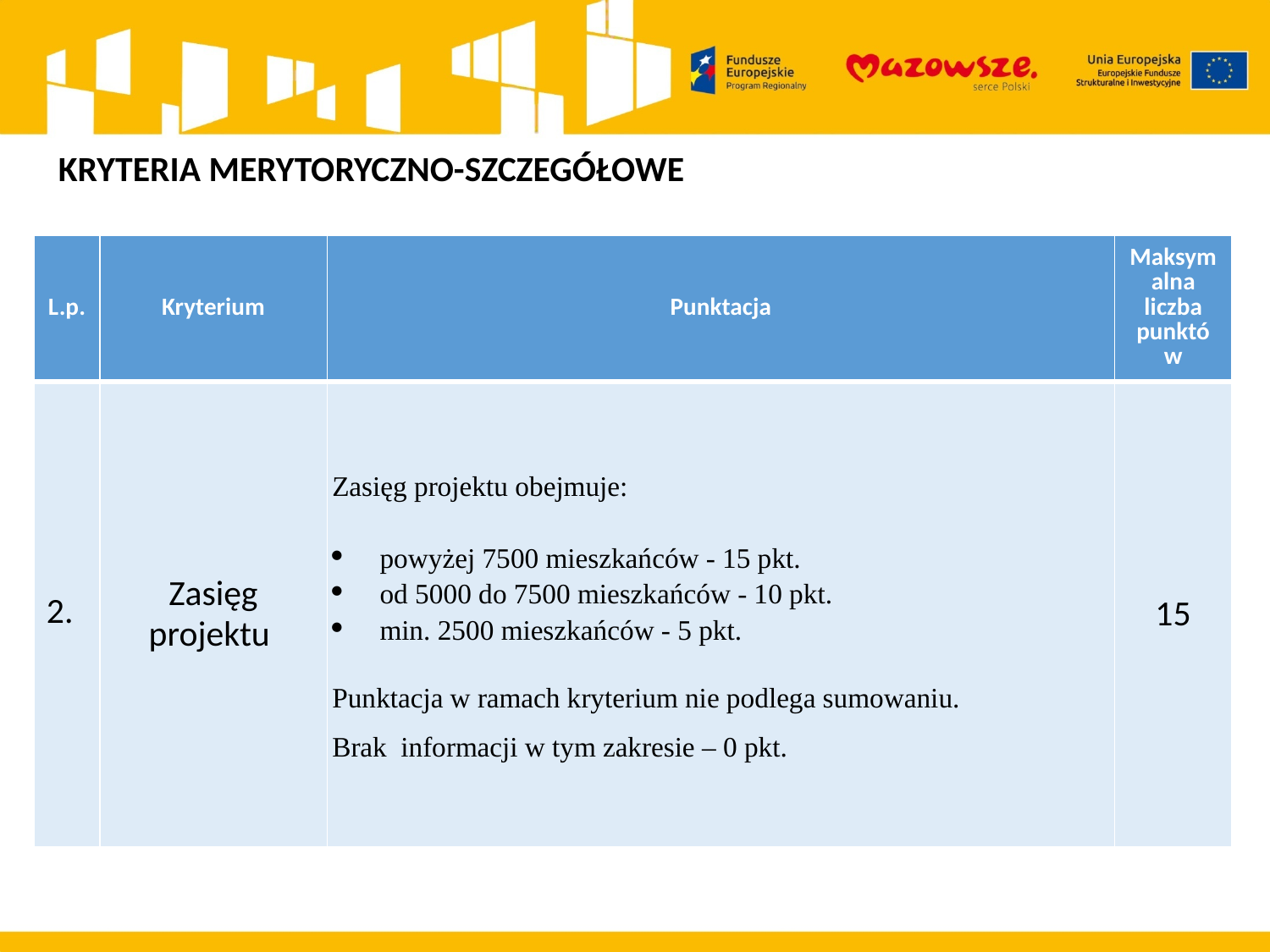

KRYTERIA MERYTORYCZNO-SZCZEGÓŁOWE
| L.p. | Kryterium | Punktacja | Maksymalna liczba punktów |
| --- | --- | --- | --- |
| 2. | Zasięg projektu | Zasięg projektu obejmuje:   powyżej 7500 mieszkańców - 15 pkt. od 5000 do 7500 mieszkańców - 10 pkt. min. 2500 mieszkańców - 5 pkt.   Punktacja w ramach kryterium nie podlega sumowaniu. Brak informacji w tym zakresie – 0 pkt. | 15 |